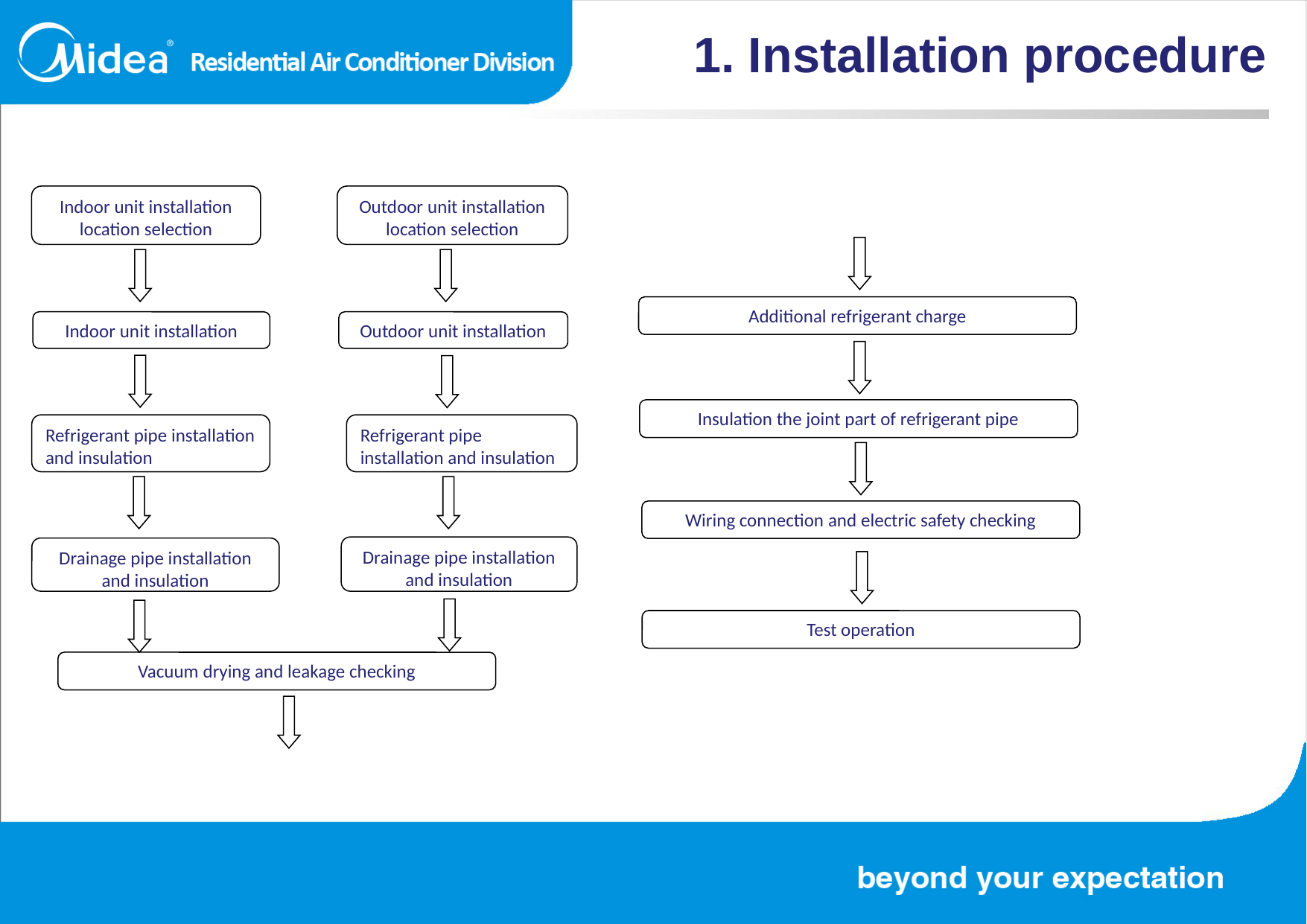

1. Installation procedure

Indoor unit installation location selection
Outdoor unit installation location selection

Indoor unit installation
Outdoor unit installation

Refrigerant pipe installation and insulation

Drainage pipe installation and insulation
Drainage pipe installation and insulation

Additional refrigerant charge

Insulation the joint part of refrigerant pipe
Refrigerant pipe installation and insulation

Wiring connection and electric safety checking

Test operation
Vacuum drying and leakage checking